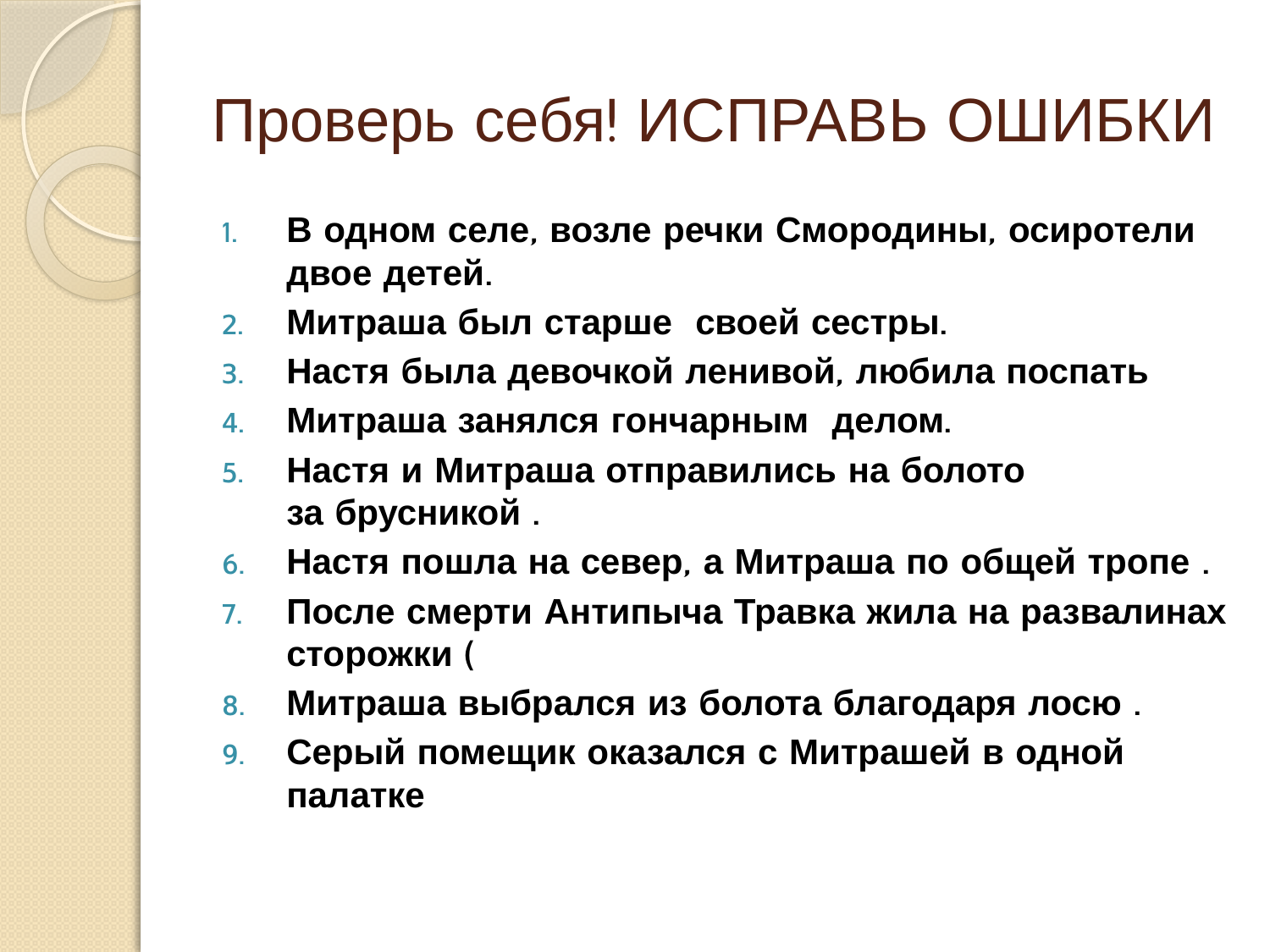

# Проверь себя! ИСПРАВЬ ОШИБКИ
В одном селе, возле речки Смородины, осиротели двое детей.
Митраша был старше  своей сестры.
Настя была девочкой ленивой, любила поспать
Митраша занялся гончарным  делом.
Настя и Митраша отправились на болото за брусникой .
Настя пошла на север, а Митраша по общей тропе .
После смерти Антипыча Травка жила на развалинах сторожки (
Митраша выбрался из болота благодаря лосю .
Серый помещик оказался с Митрашей в одной палатке